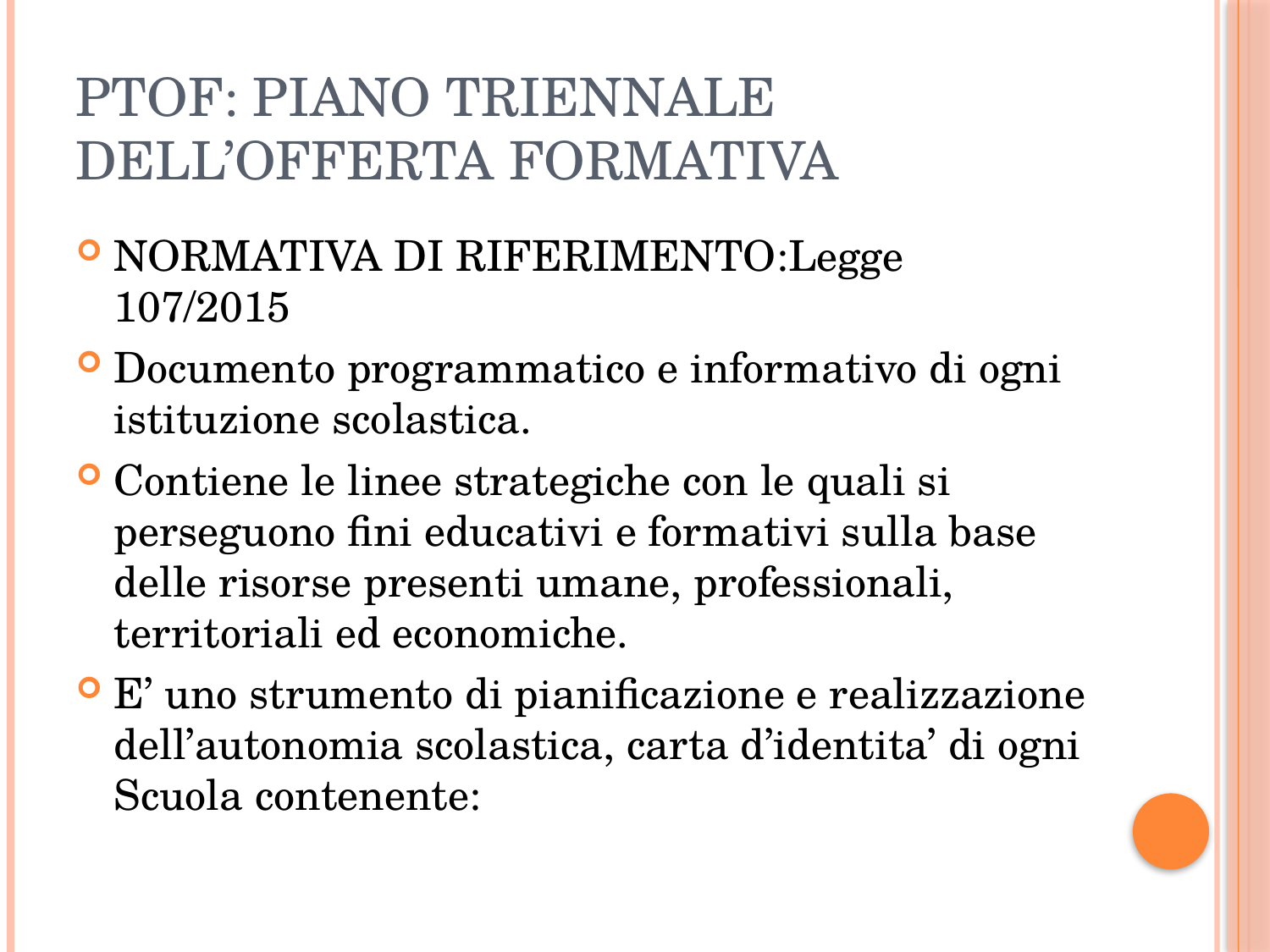

# PTOF: PIANO TRIENNALE DELL’OFFERTA FORMATIVA
NORMATIVA DI RIFERIMENTO:Legge 107/2015
Documento programmatico e informativo di ogni istituzione scolastica.
Contiene le linee strategiche con le quali si perseguono fini educativi e formativi sulla base delle risorse presenti umane, professionali, territoriali ed economiche.
E’ uno strumento di pianificazione e realizzazione dell’autonomia scolastica, carta d’identita’ di ogni Scuola contenente: